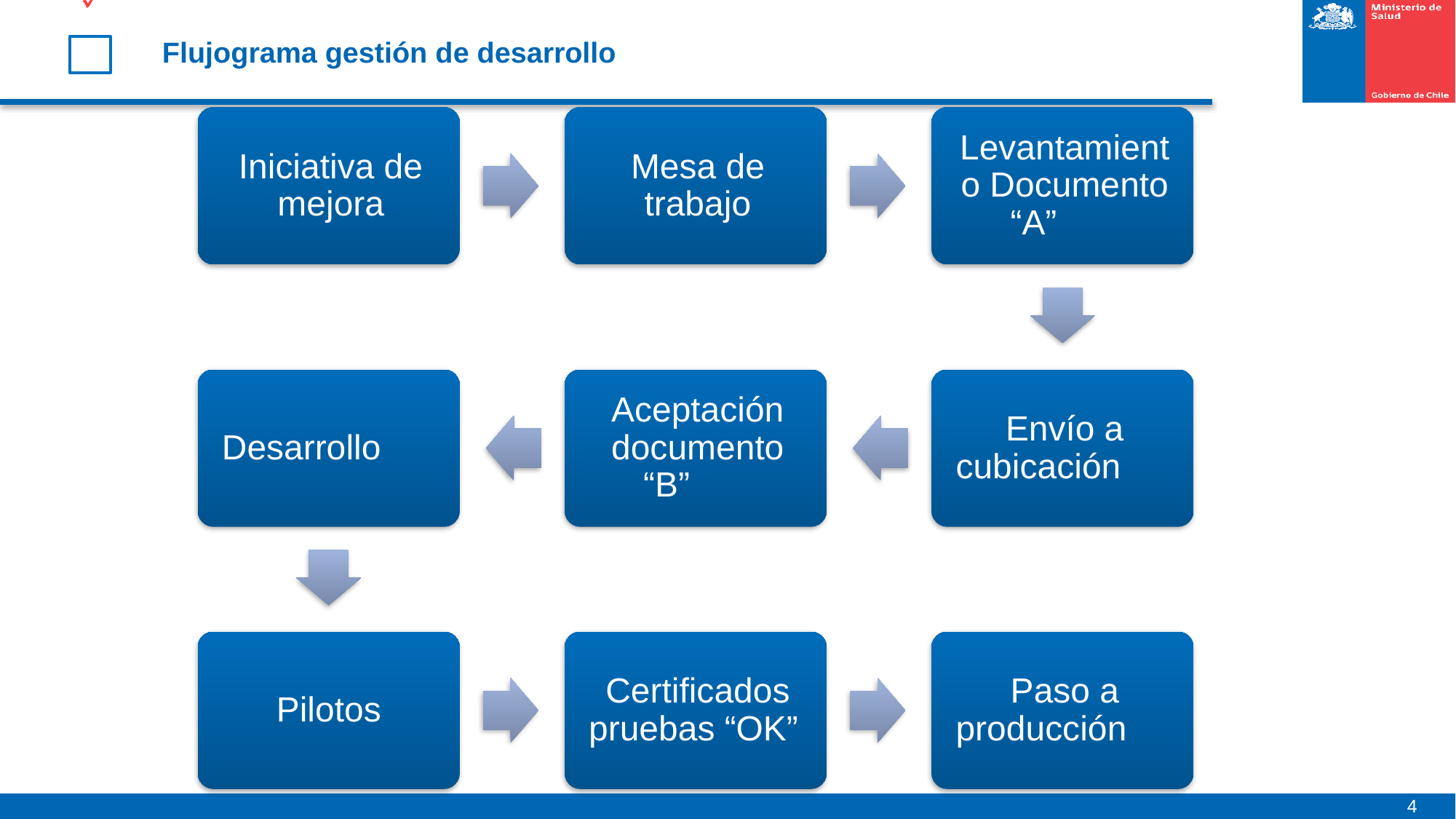

# Flujograma gestión de desarrollo

Iniciativa de mejora

Mesa de trabajo

Levantamiento Documento “A”

Envío a cubicación

Aceptación documento “B”

Desarrollo

Pilotos

Certificados pruebas “OK”

Paso a producción
4